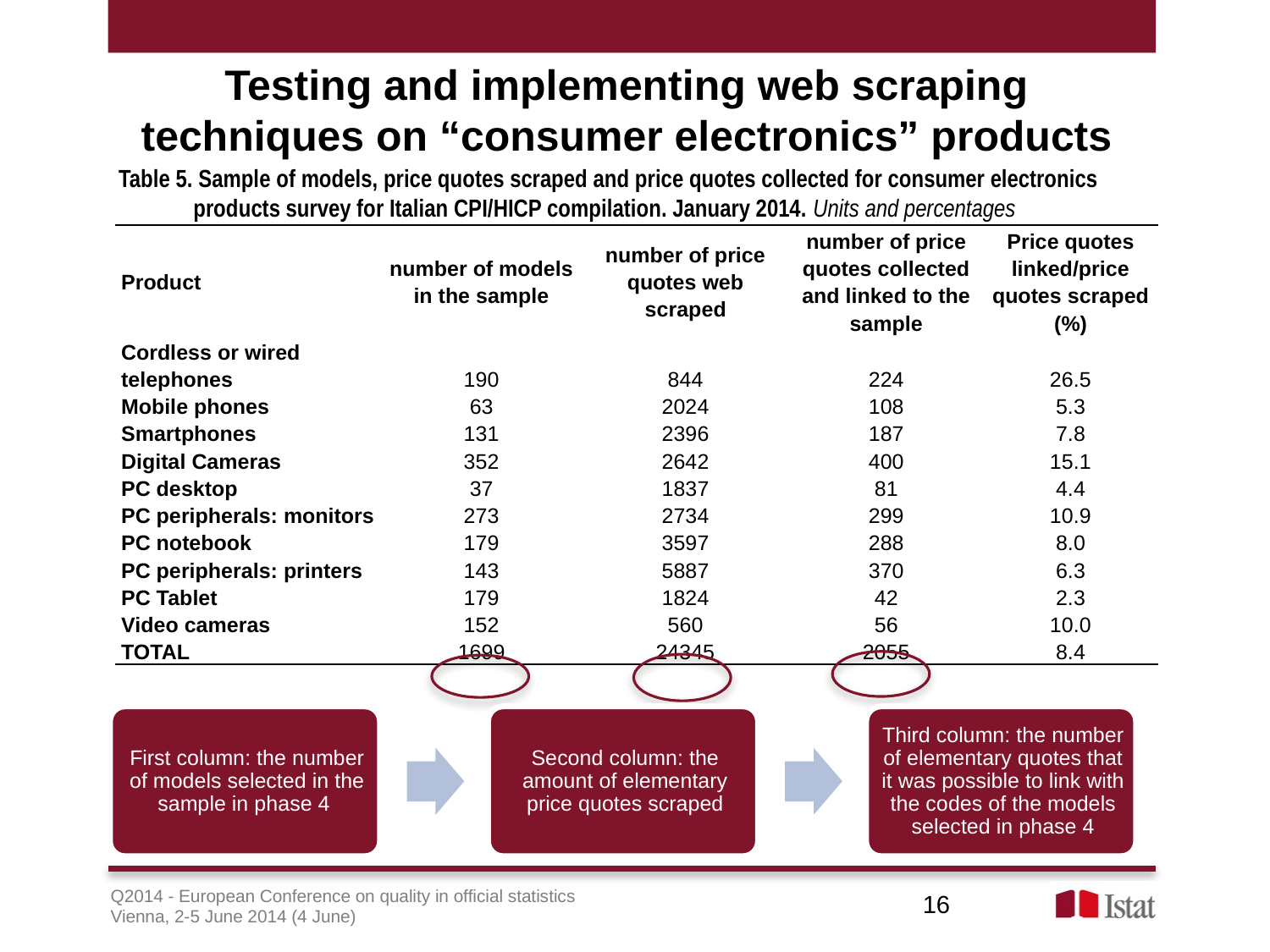

# Testing and implementing web scraping techniques on “consumer electronics” products
Table 5. Sample of models, price quotes scraped and price quotes collected for consumer electronics products survey for Italian CPI/HICP compilation. January 2014. Units and percentages
| Product | number of models in the sample | number of price quotes web scraped | number of price quotes collected and linked to the sample | Price quotes linked/price quotes scraped (%) |
| --- | --- | --- | --- | --- |
| Cordless or wired telephones | 190 | 844 | 224 | 26.5 |
| Mobile phones | 63 | 2024 | 108 | 5.3 |
| Smartphones | 131 | 2396 | 187 | 7.8 |
| Digital Cameras | 352 | 2642 | 400 | 15.1 |
| PC desktop | 37 | 1837 | 81 | 4.4 |
| PC peripherals: monitors | 273 | 2734 | 299 | 10.9 |
| PC notebook | 179 | 3597 | 288 | 8.0 |
| PC peripherals: printers | 143 | 5887 | 370 | 6.3 |
| PC Tablet | 179 | 1824 | 42 | 2.3 |
| Video cameras | 152 | 560 | 56 | 10.0 |
| TOTAL | 1699 | 24345 | 2055 | 8.4 |

First column: the number of models selected in the sample in phase 4

Second column: the amount of elementary price quotes scraped

Third column: the number of elementary quotes that it was possible to link with the codes of the models selected in phase 4
16